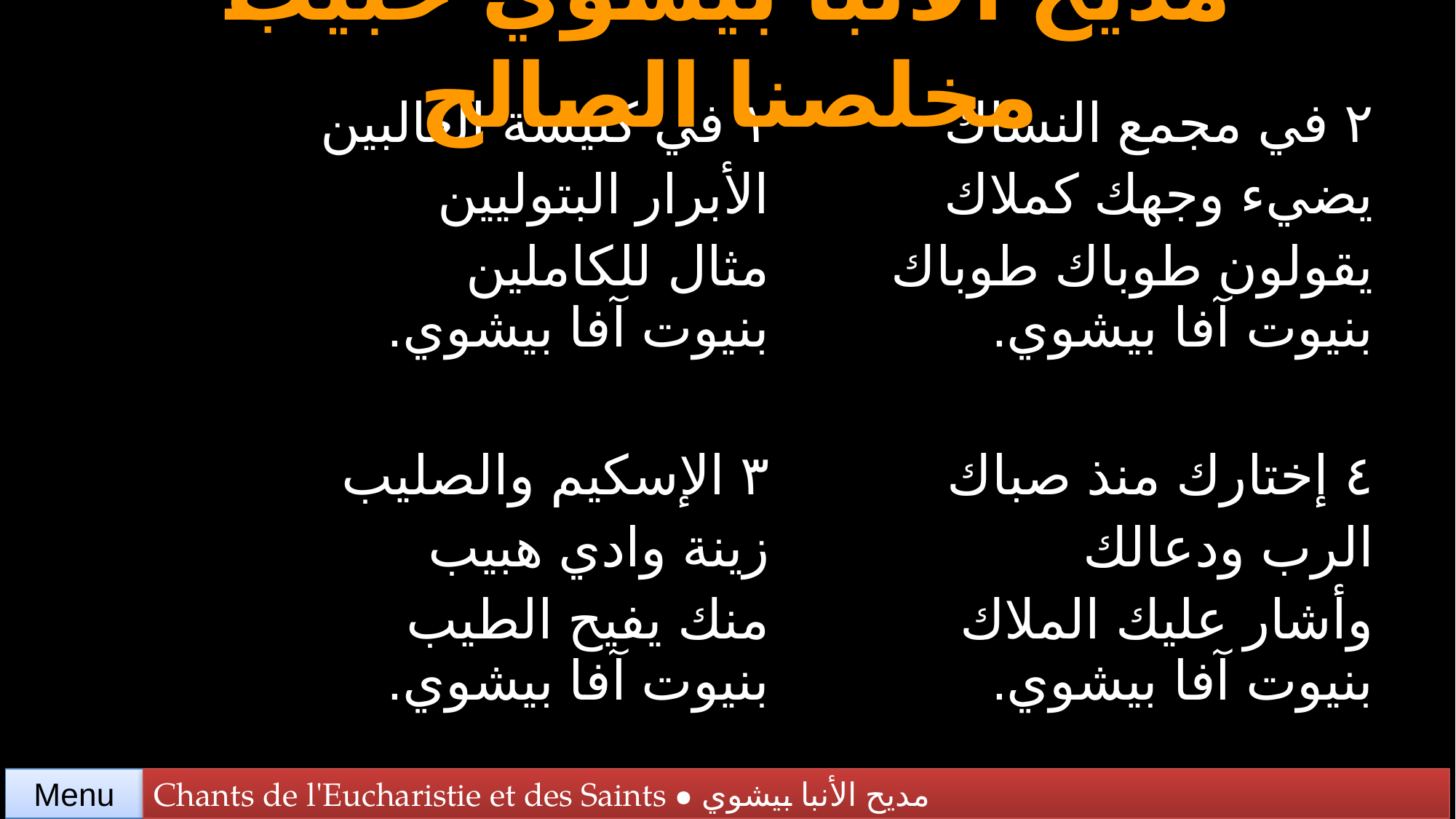

مديح الأنبا بيشوي حبيب مخلصنا الصالح
| ١ في كنيسة الغالبين الأبرار البتوليين مثال للكاملين بنيوت آفا بيشوي. | ٢ في مجمع النساك يضيء وجهك كملاك يقولون طوباك طوباك بنيوت آفا بيشوي. |
| --- | --- |
| ٣ الإسكيم والصليب زينة وادي هبيب منك يفيح الطيب بنيوت آفا بيشوي. | ٤ إختارك منذ صباك الرب ودعالك وأشار عليك الملاك بنيوت آفا بيشوي. |

Chants de l'Eucharistie et des Saints • مديح الأنبا بيشوي
Menu